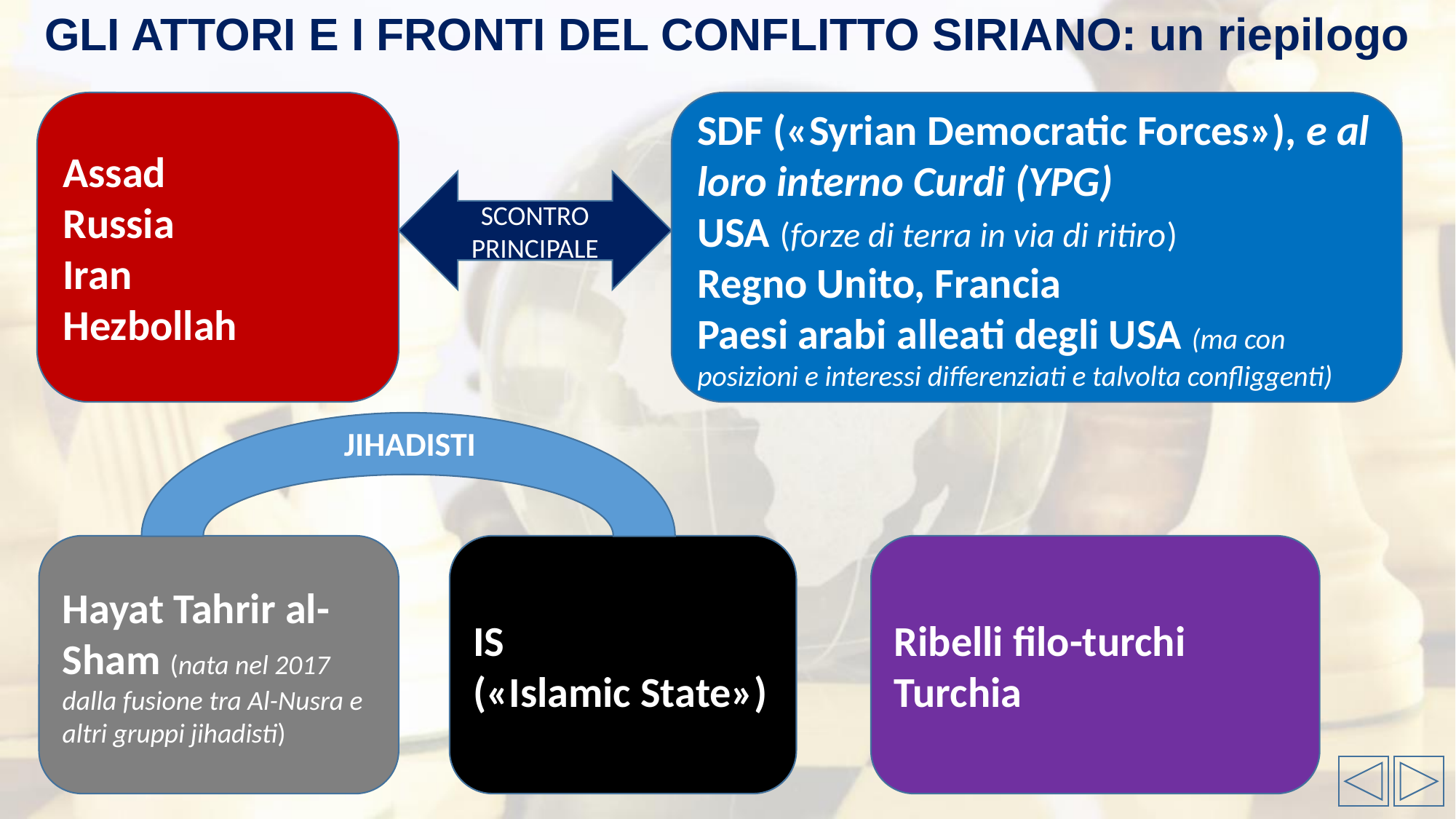

GLI ATTORI E I FRONTI DEL CONFLITTO SIRIANO: un riepilogo
Assad
Russia
Iran
Hezbollah
SDF («Syrian Democratic Forces»), e al loro interno Curdi (YPG)
USA (forze di terra in via di ritiro)
Regno Unito, Francia
Paesi arabi alleati degli USA (ma con posizioni e interessi differenziati e talvolta confliggenti)
SCONTRO PRINCIPALE

JIHADISTI
Hayat Tahrir al-Sham (nata nel 2017 dalla fusione tra Al-Nusra e altri gruppi jihadisti)
IS
(«Islamic State»)
Ribelli filo-turchi
Turchia